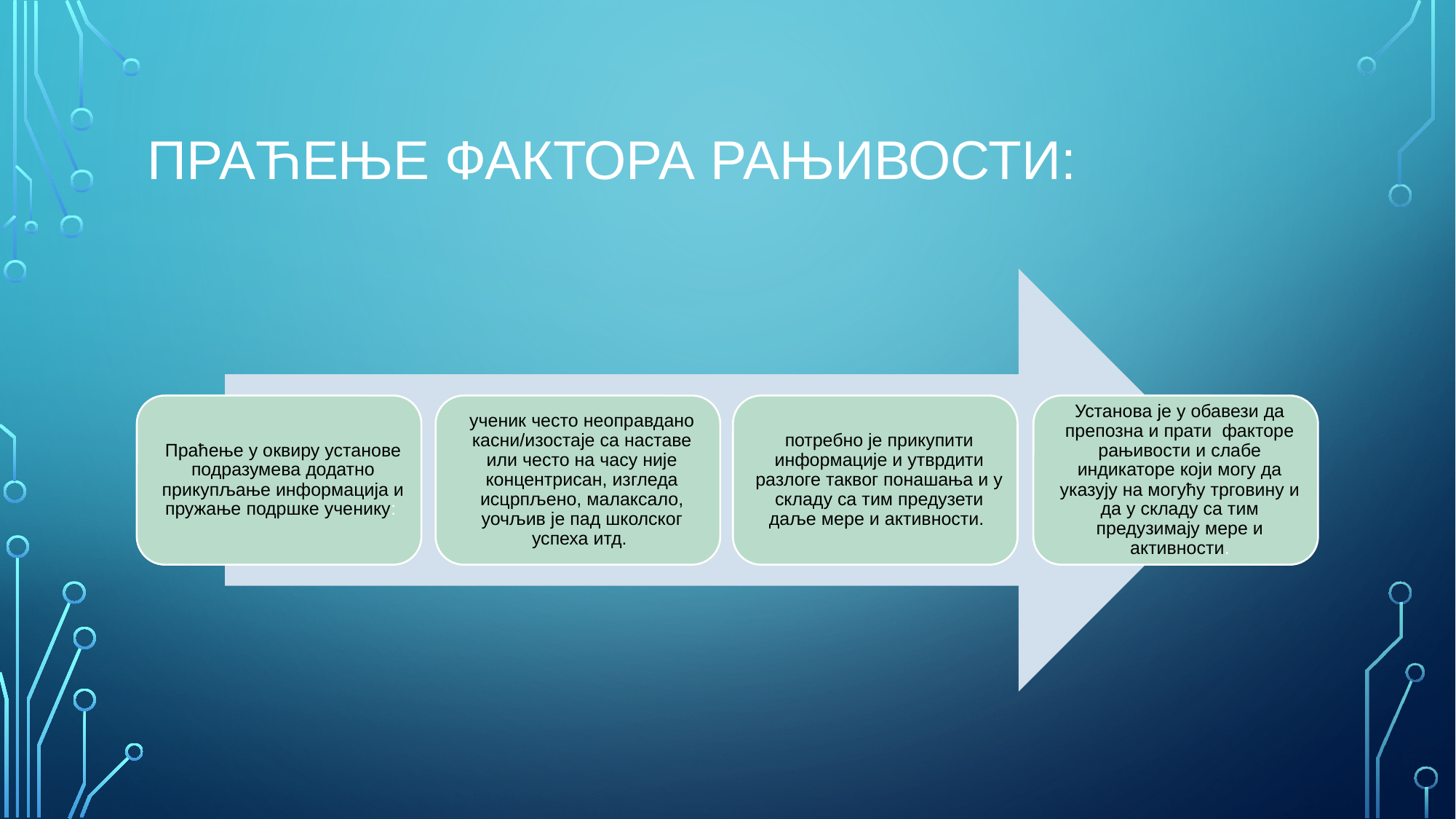

# Праћење фактора рањивости:
Праћење у оквиру установе подразумева додатно прикупљање информација и пружање подршке ученику:
ученик често неоправдано касни/изостаје са наставе или често на часу није концентрисан, изгледа исцрпљено, малаксало, уочљив је пад школског успеха итд.
потребно је прикупити информације и утврдити разлоге таквог понашања и у складу са тим предузети даље мере и активности.
Установа је у обавези да препозна и прати  факторе рањивости и слабе индикаторе који могу да указују на могућу трговину и да у складу са тим предузимају мере и активности.